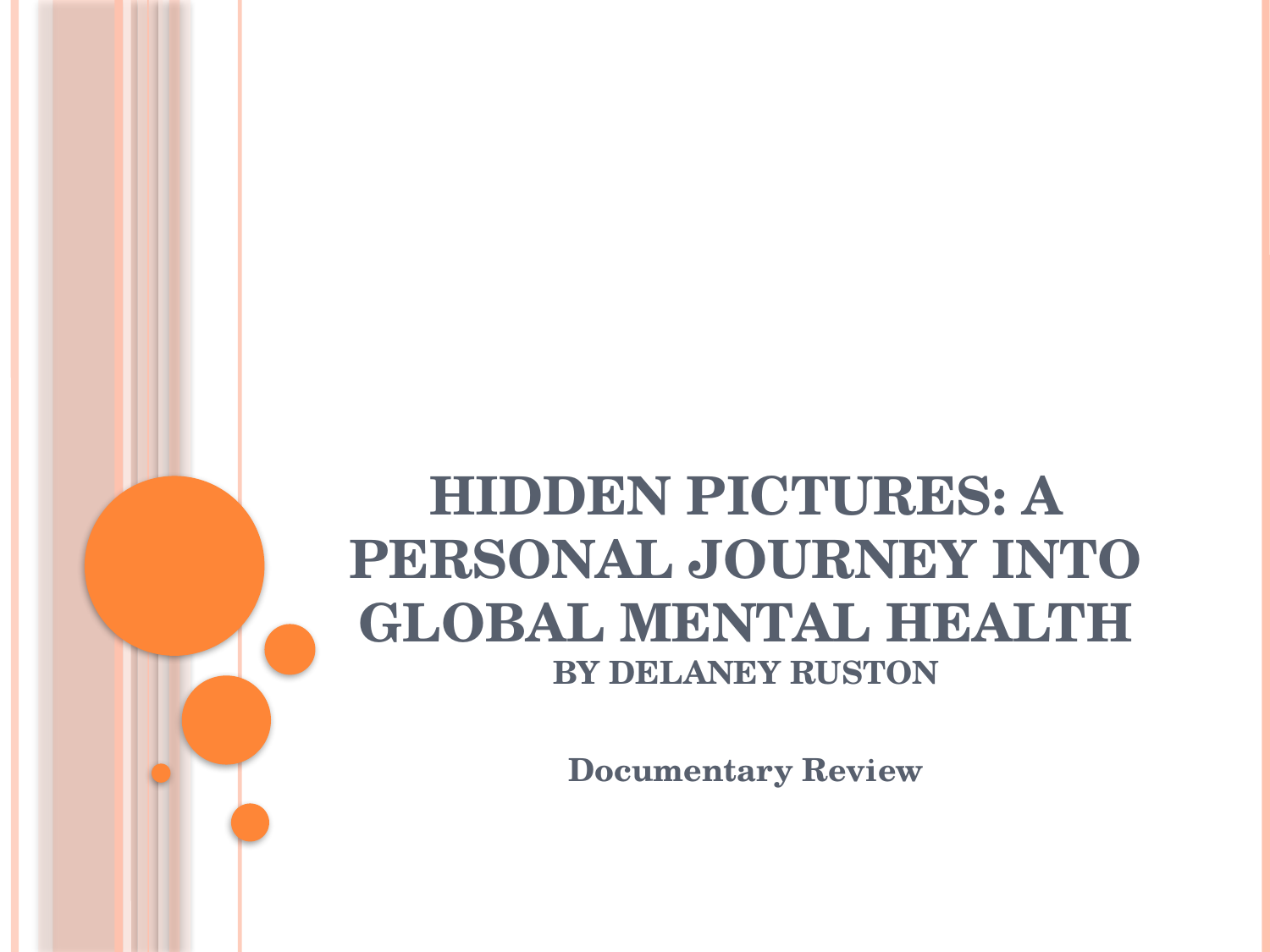

# Hidden pictures: a personal journey into global mental health by Delaney Ruston

Documentary Review